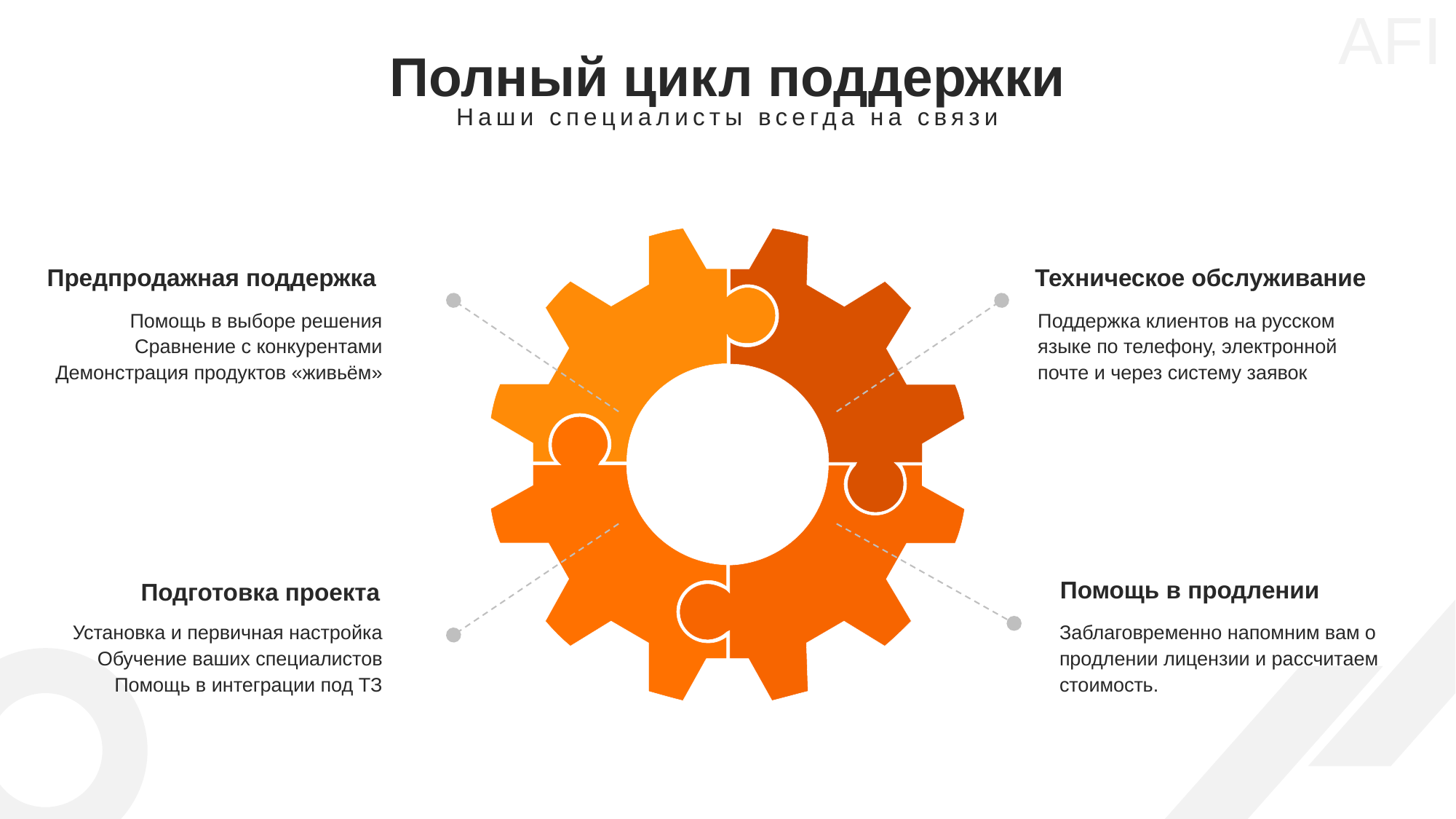

Полный цикл поддержки
Наши специалисты всегда на связи

Предпродажная поддержка
Техническое обслуживание
Помощь в выборе решения Сравнение с конкурентами
Демонстрация продуктов «живьём»
Поддержка клиентов на русском языке по телефону, электронной почте и через систему заявок

Помощь в продлении
Подготовка проекта
Установка и первичная настройка
Обучение ваших специалистов
Помощь в интеграции под ТЗ
Заблаговременно напомним вам о продлении лицензии и рассчитаем стоимость.